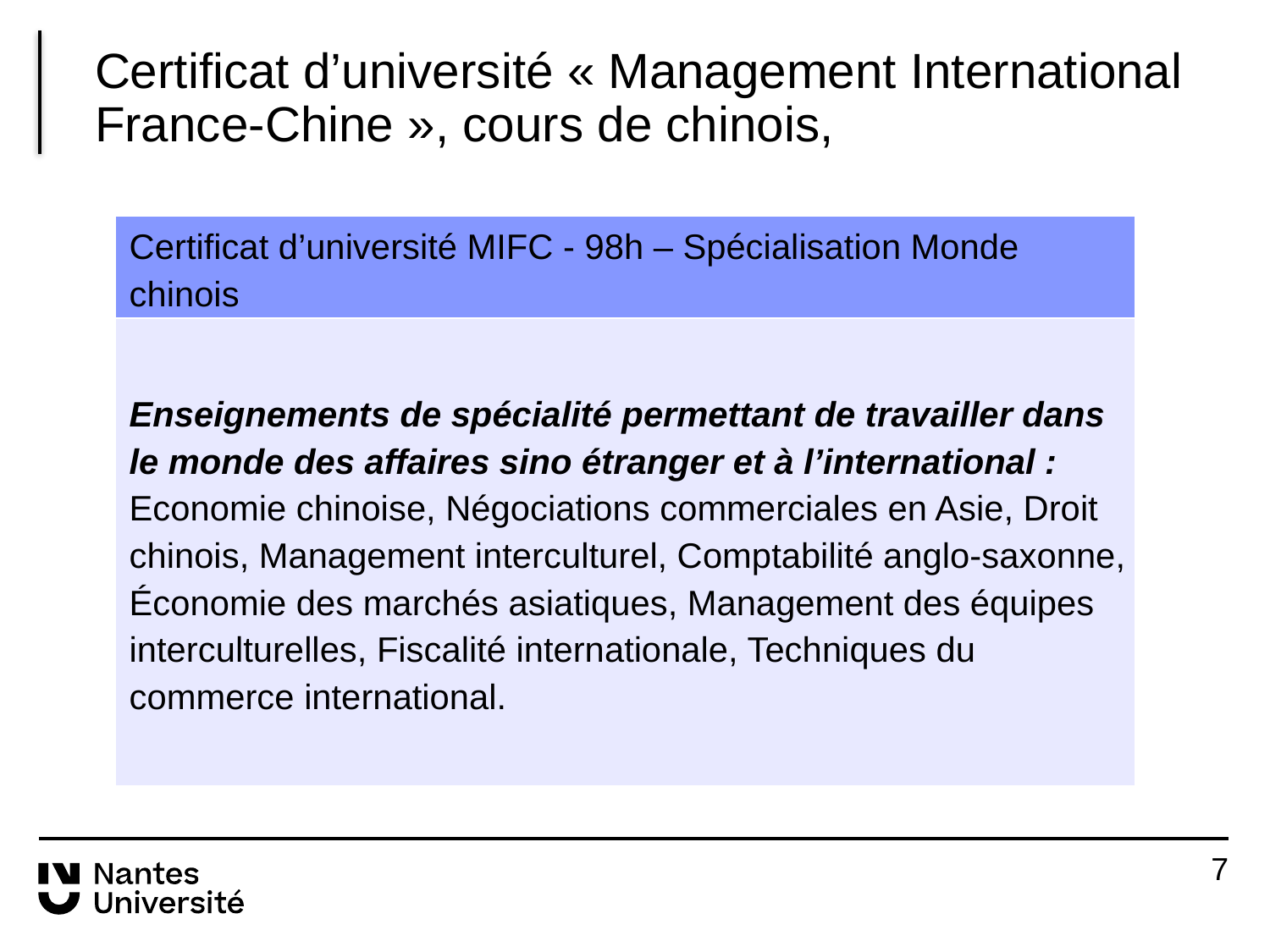

# Certificat d’université « Management International France-Chine », cours de chinois,
| Certificat d’université MIFC - 98h – Spécialisation Monde chinois |
| --- |
| Enseignements de spécialité permettant de travailler dans le monde des affaires sino étranger et à l’international : Economie chinoise, Négociations commerciales en Asie, Droit chinois, Management interculturel, Comptabilité anglo-saxonne, Économie des marchés asiatiques, Management des équipes interculturelles, Fiscalité internationale, Techniques du commerce international. |
7